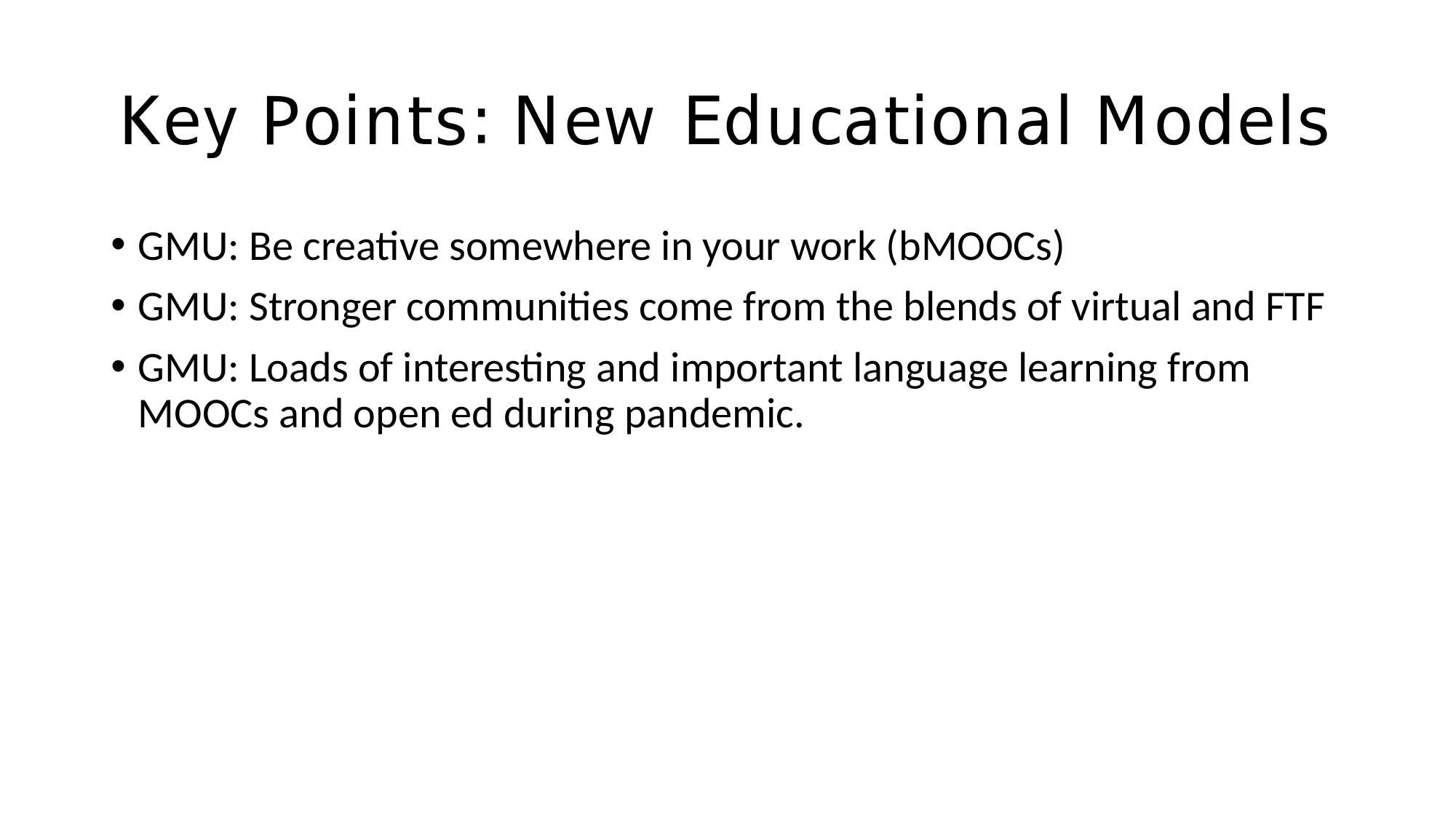

# Key Points: New Educational Models
GMU: Be creative somewhere in your work (bMOOCs)
GMU: Stronger communities come from the blends of virtual and FTF
GMU: Loads of interesting and important language learning from MOOCs and open ed during pandemic.